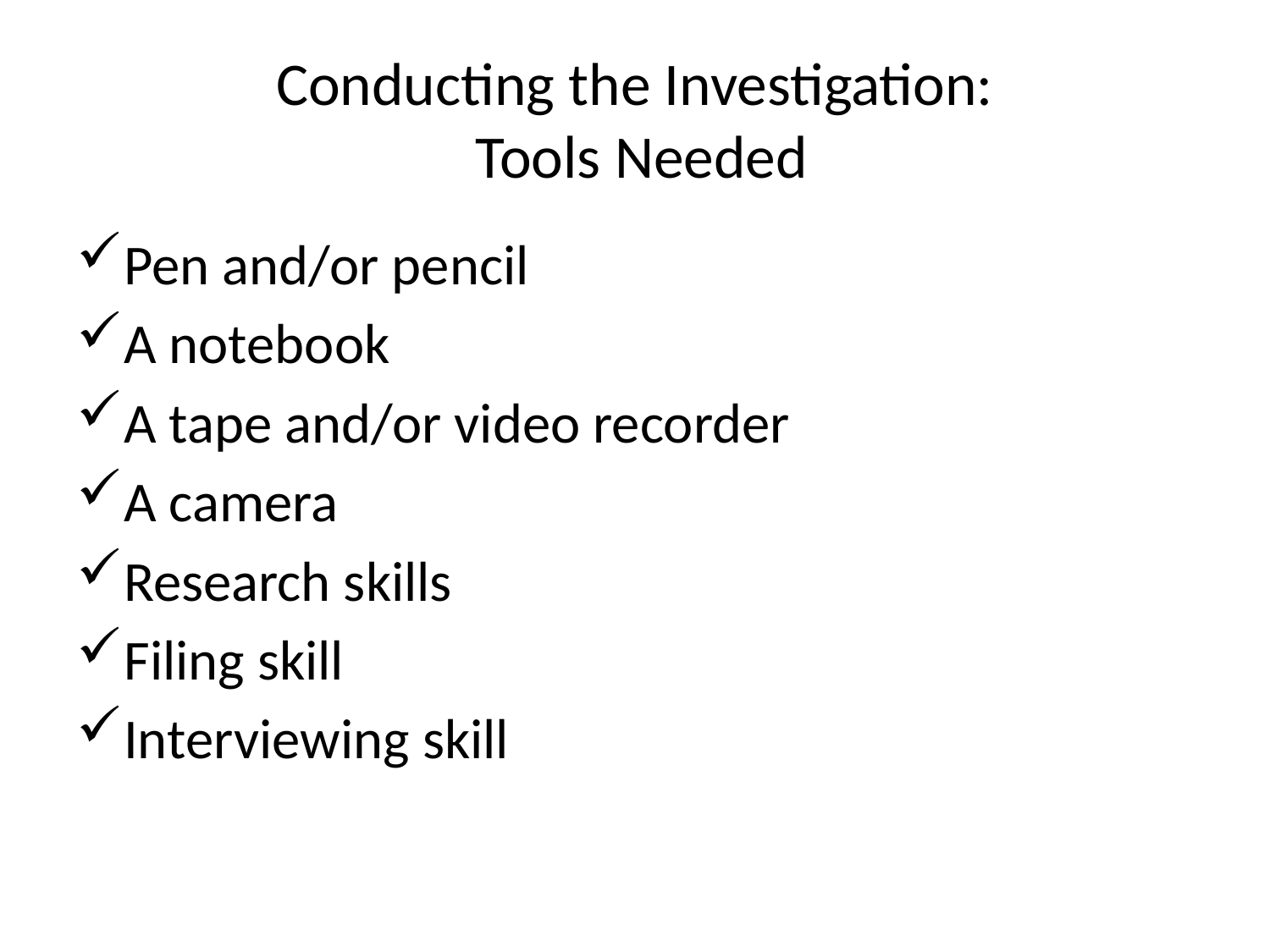

# Conducting the Investigation: Tools Needed
Pen and/or pencil
A notebook
A tape and/or video recorder
A camera
Research skills
Filing skill
Interviewing skill